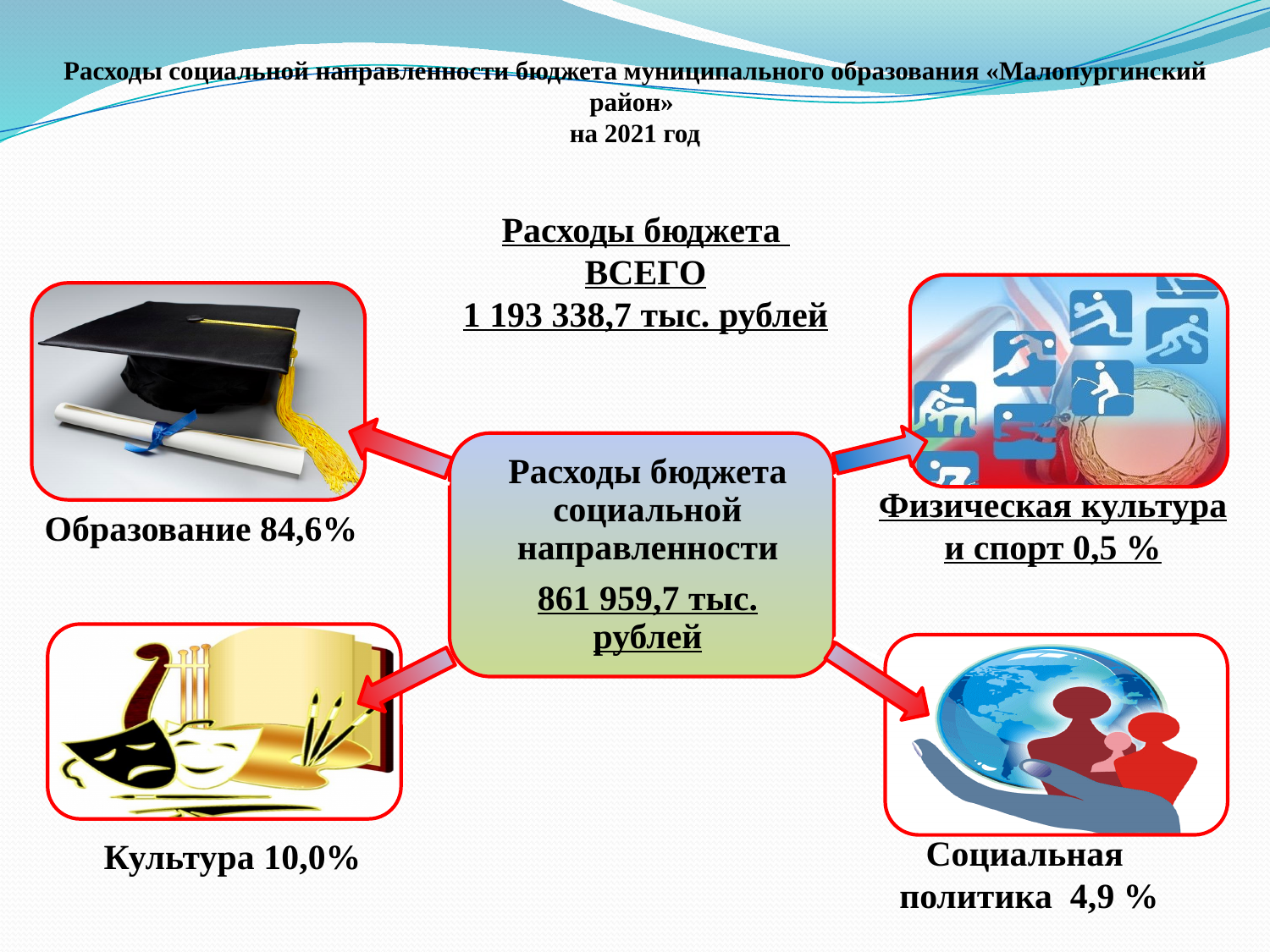

# Расходы социальной направленности бюджета муниципального образования «Малопургинский район» на 2021 год
Расходы бюджета
ВСЕГО
1 193 338,7 тыс. рублей

Расходы бюджета социальной направленности
861 959,7 тыс. рублей

Физическая культура и спорт 0,5 %

Образование 84,6%

Социальная
политика  4,9 %
Культура 10,0%